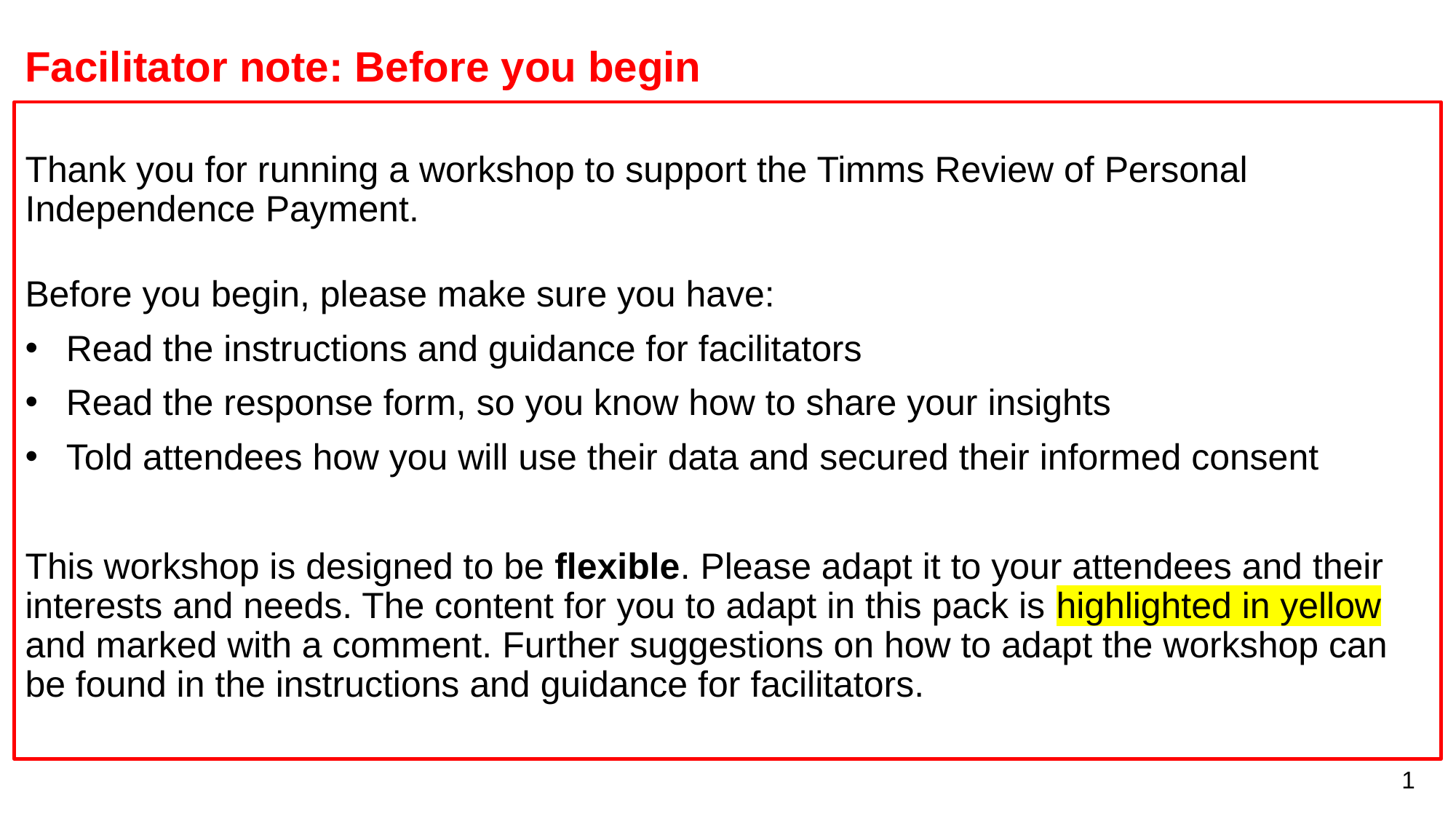

# Facilitator note: Before you begin

Thank you for running a workshop to support the Timms Review of Personal Independence Payment.
Before you begin, please make sure you have:
Read the instructions and guidance for facilitators
Read the response form, so you know how to share your insights
Told attendees how you will use their data and secured their informed consent

This workshop is designed to be flexible. Please adapt it to your attendees and their interests and needs. The content for you to adapt in this pack is highlighted in yellow and marked with a comment. Further suggestions on how to adapt the workshop can be found in the instructions and guidance for facilitators.
1